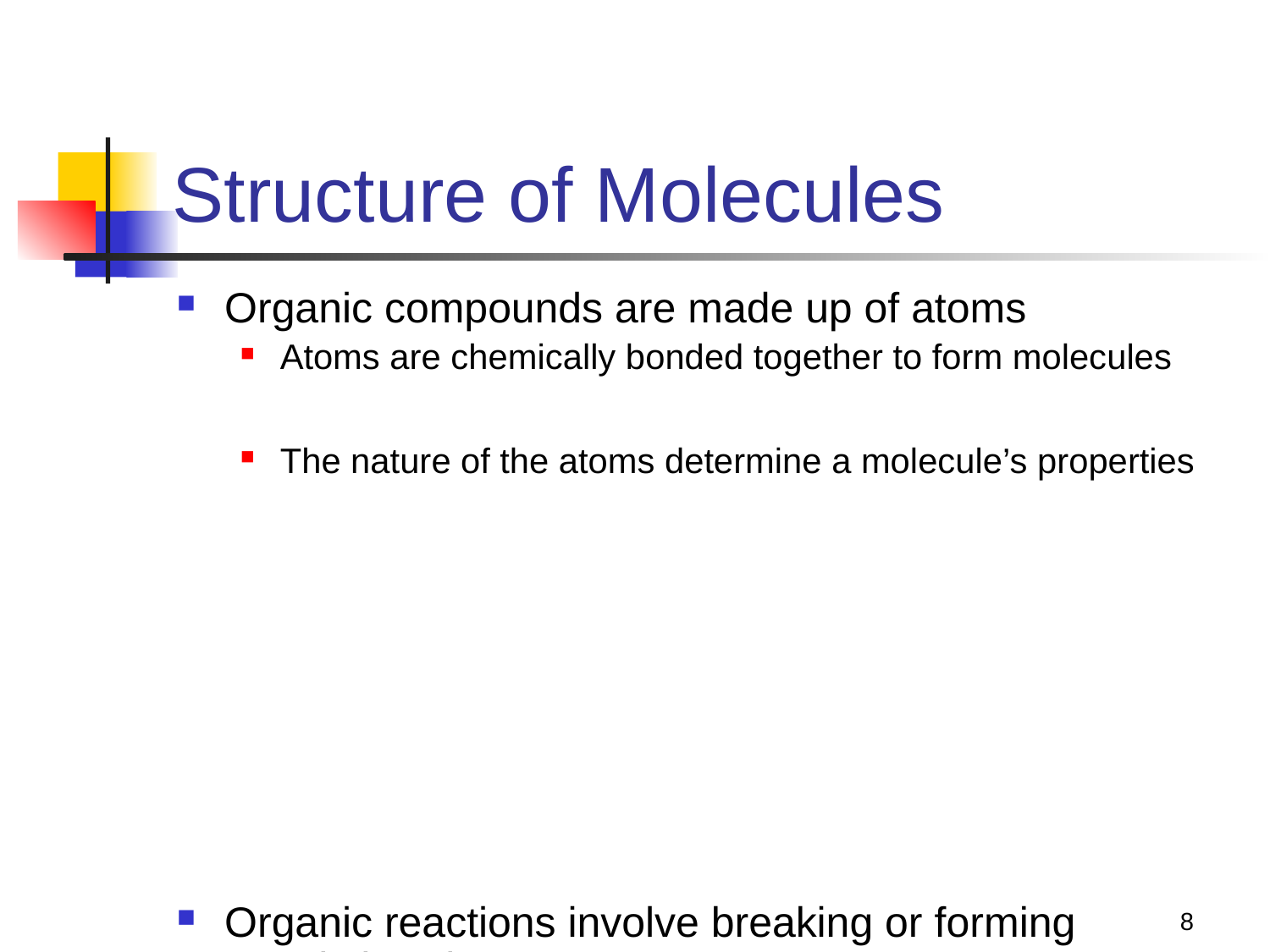

# Structure of Molecules
Organic compounds are made up of atoms
Atoms are chemically bonded together to form molecules

The nature of the atoms determine a molecule’s properties

Organic reactions involve breaking or forming atomic bonds
Understanding atomic structure is key to understanding organic molecules
8